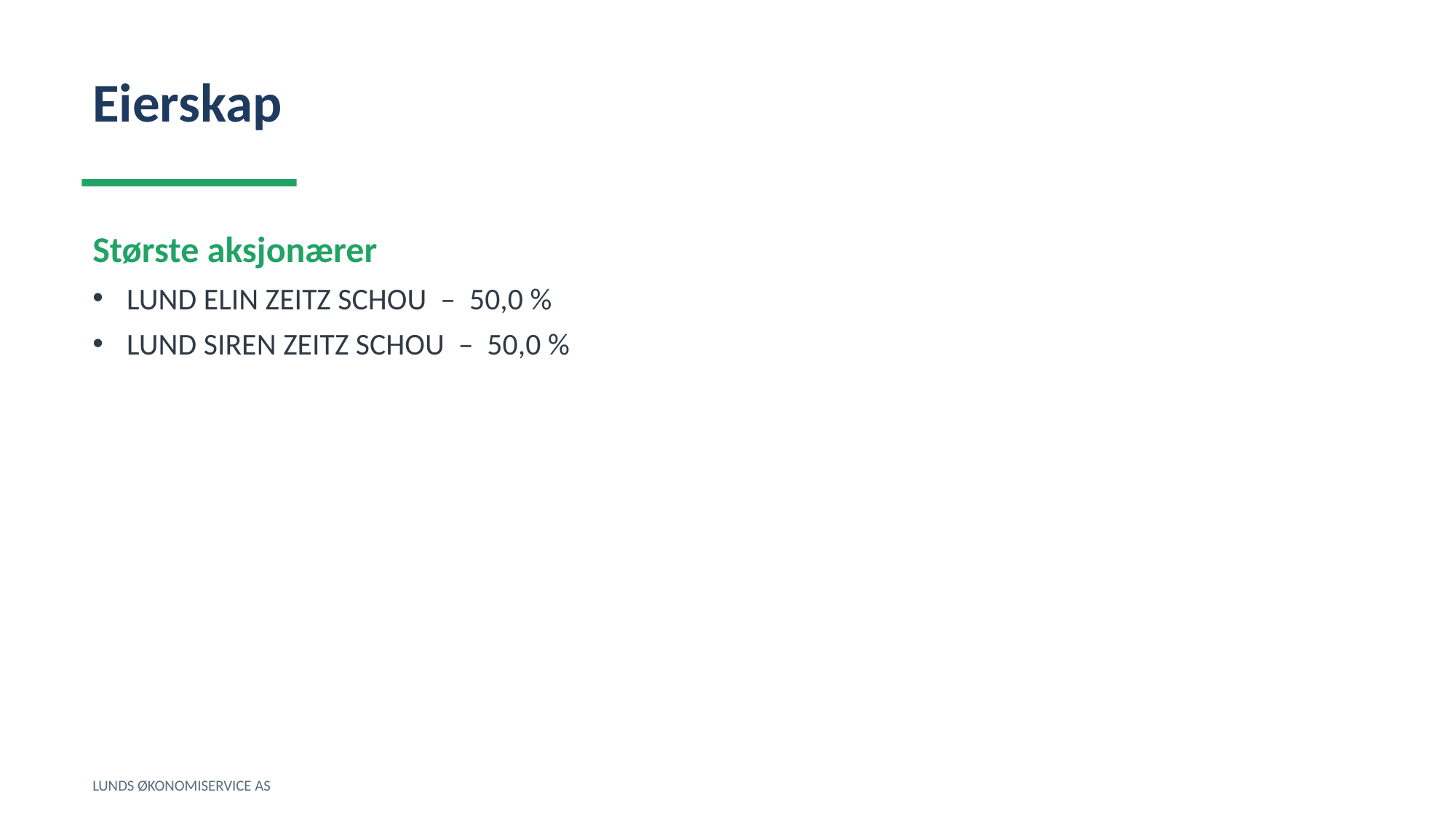

Eierskap

Største aksjonærer
LUND ELIN ZEITZ SCHOU  –  50,0 %
LUND SIREN ZEITZ SCHOU  –  50,0 %
LUNDS ØKONOMISERVICE AS